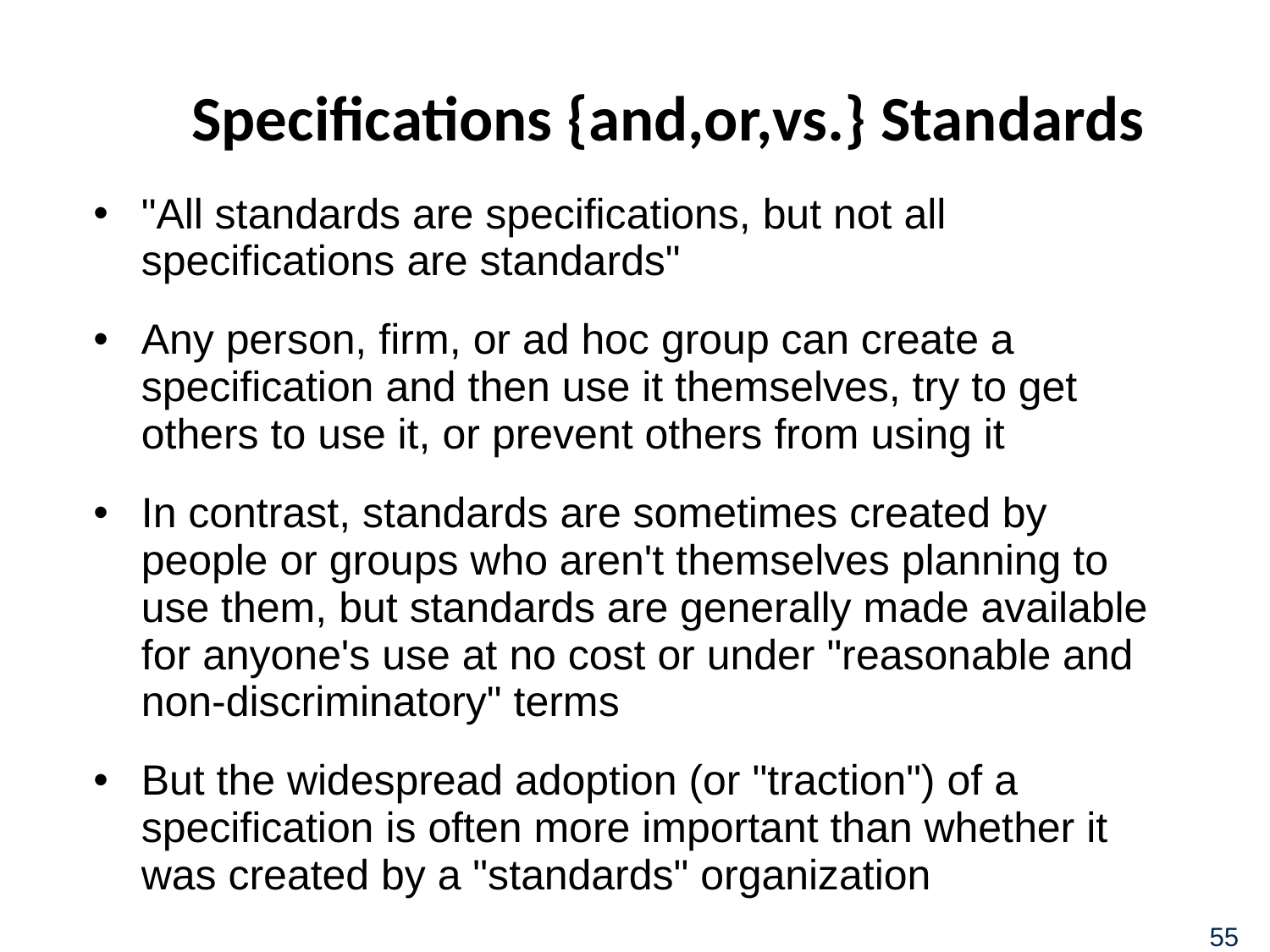

# Specifications {and,or,vs.} Standards
"All standards are specifications, but not all specifications are standards"
Any person, firm, or ad hoc group can create a specification and then use it themselves, try to get others to use it, or prevent others from using it
In contrast, standards are sometimes created by people or groups who aren't themselves planning to use them, but standards are generally made available for anyone's use at no cost or under "reasonable and non-discriminatory" terms
But the widespread adoption (or "traction") of a specification is often more important than whether it was created by a "standards" organization
55